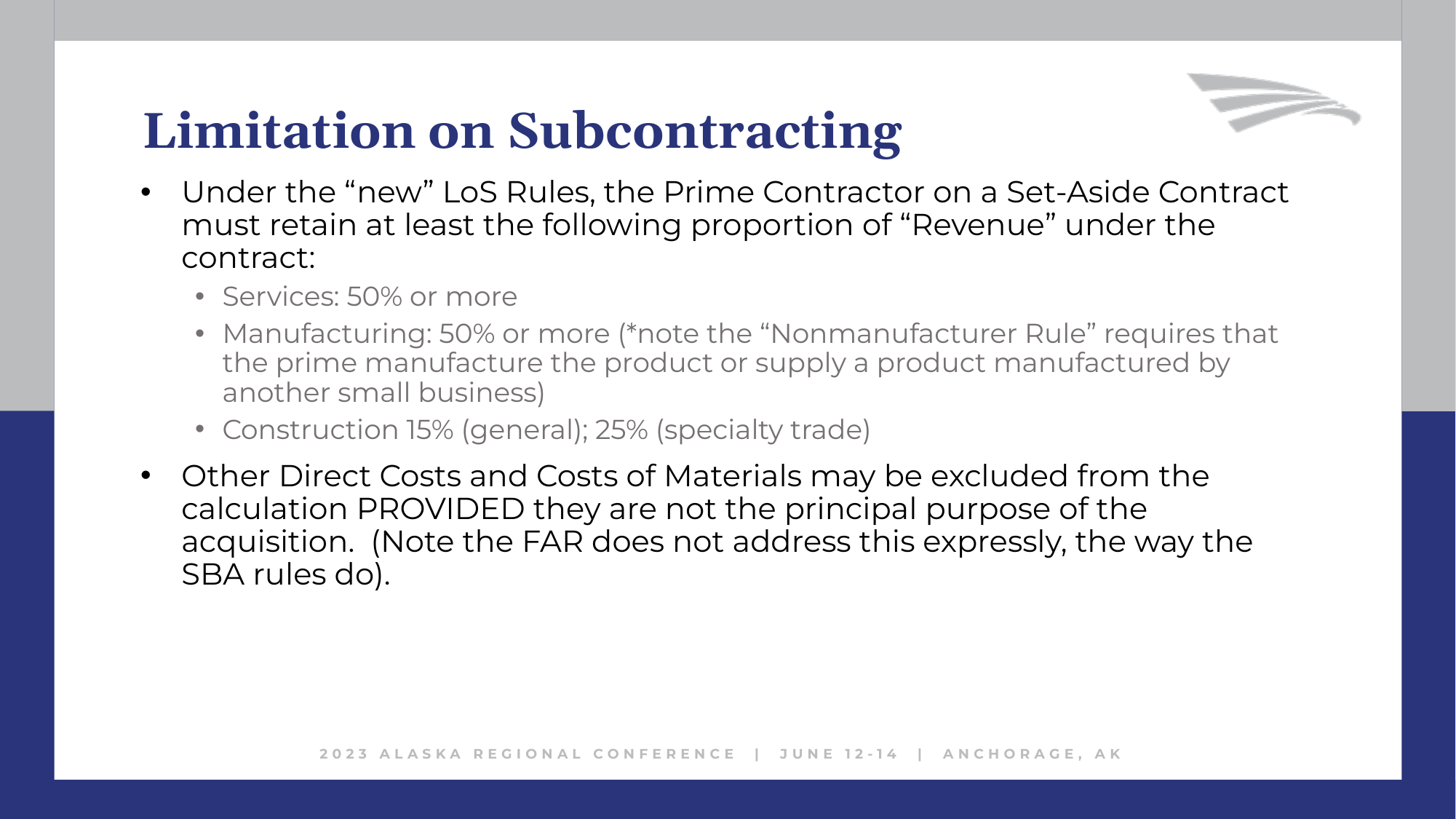

Limitation on Subcontracting
Under the “new” LoS Rules, the Prime Contractor on a Set-Aside Contract must retain at least the following proportion of “Revenue” under the contract:
Services: 50% or more
Manufacturing: 50% or more (*note the “Nonmanufacturer Rule” requires that the prime manufacture the product or supply a product manufactured by another small business)
Construction 15% (general); 25% (specialty trade)
Other Direct Costs and Costs of Materials may be excluded from the calculation PROVIDED they are not the principal purpose of the  acquisition.  (Note the FAR does not address this expressly, the way the SBA rules do).